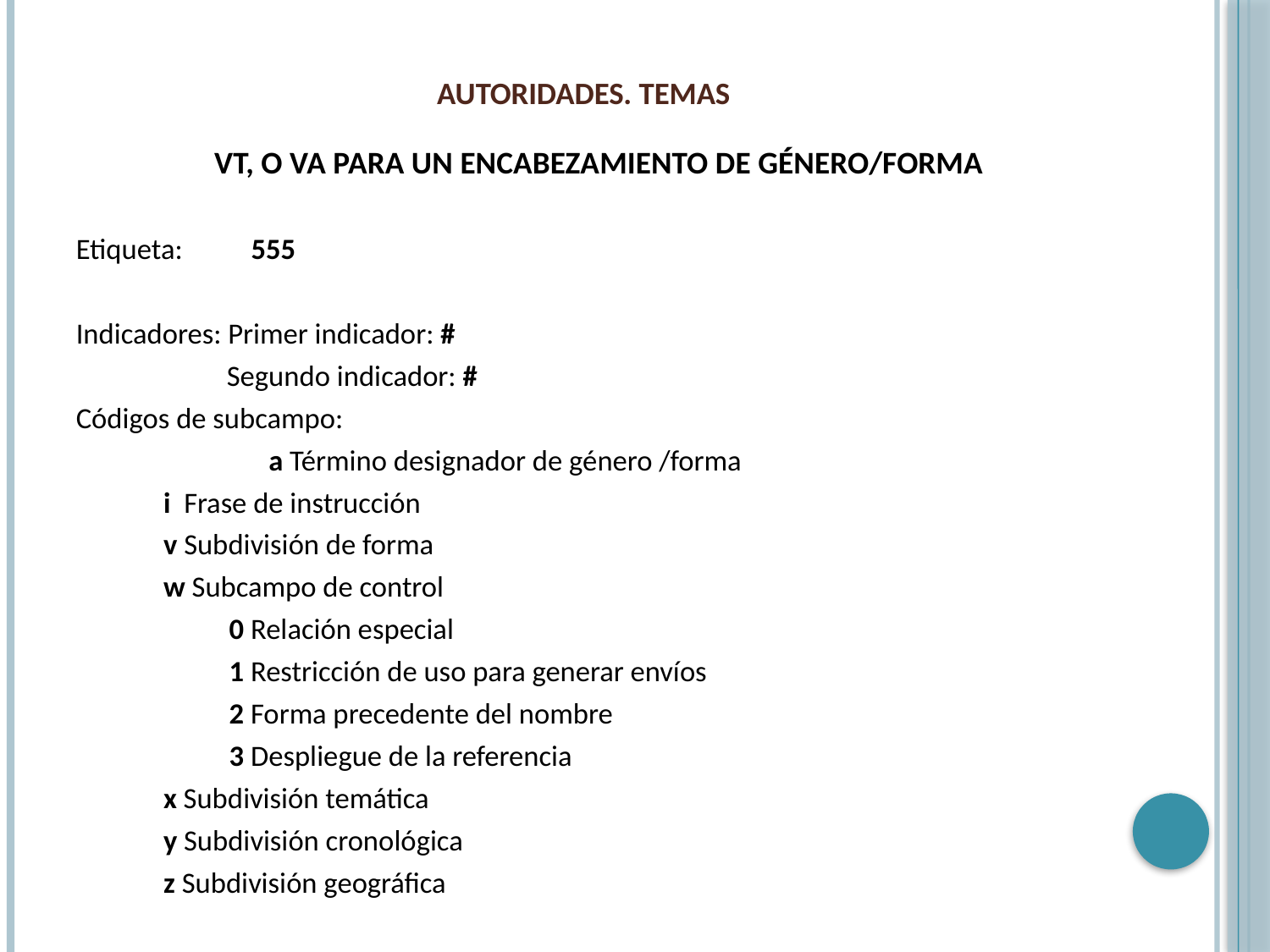

# AUTORIDADES. TEMAS
VT, O VA PARA UN ENCABEZAMIENTO DE GÉNERO/FORMA

Etiqueta:	555

Indicadores: Primer indicador: #
                       Segundo indicador: #
Códigos de subcampo:
	                a Término designador de género /forma
		i  Frase de instrucción
		v Subdivisión de forma
		w Subcampo de control
		          0 Relación especial
		          1 Restricción de uso para generar envíos
		          2 Forma precedente del nombre
		          3 Despliegue de la referencia
		x Subdivisión temática
		y Subdivisión cronológica
		z Subdivisión geográfica